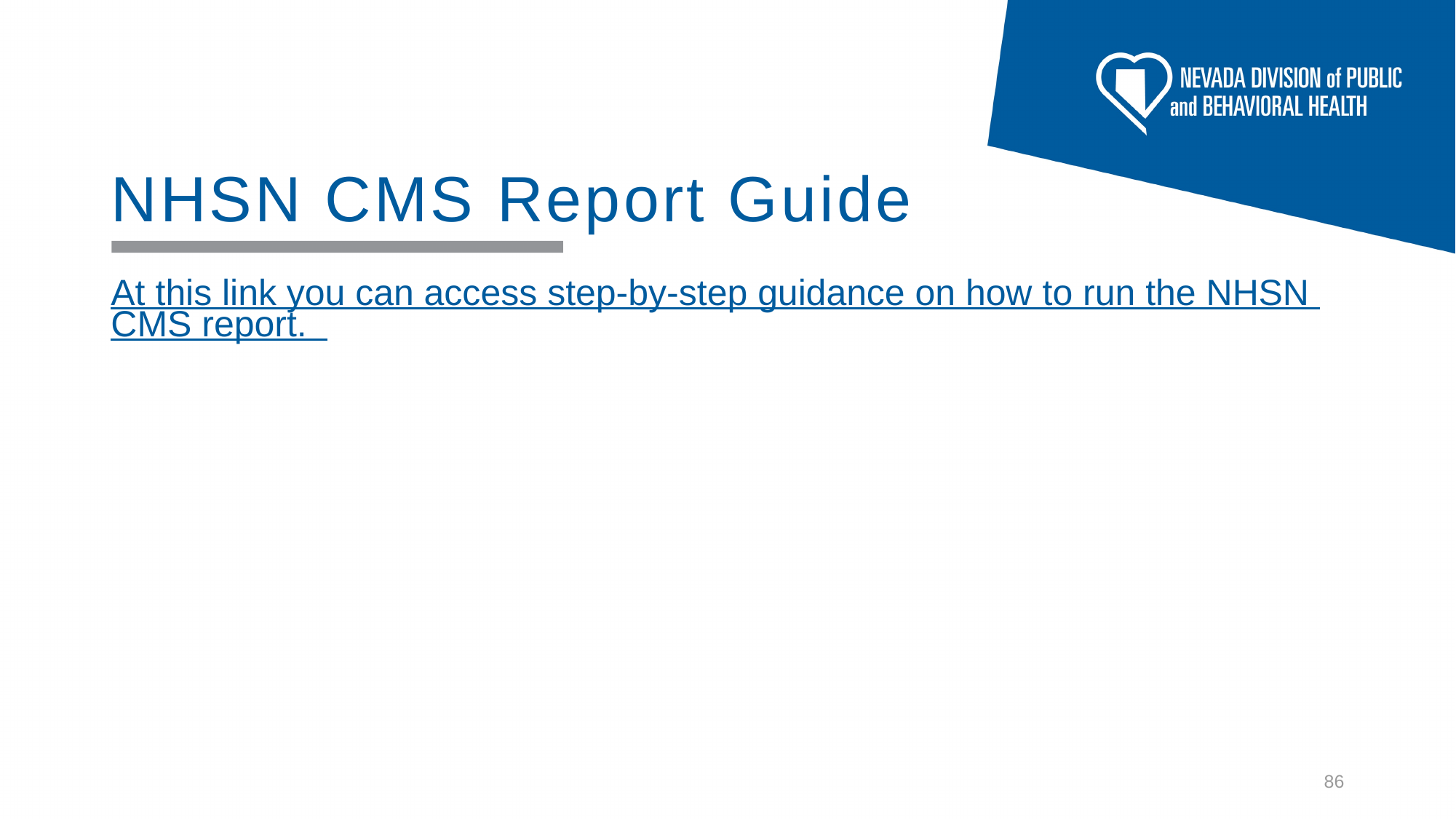

# NHSN CMS Report Guide
At this link you can access step-by-step guidance on how to run the NHSN CMS report.

86